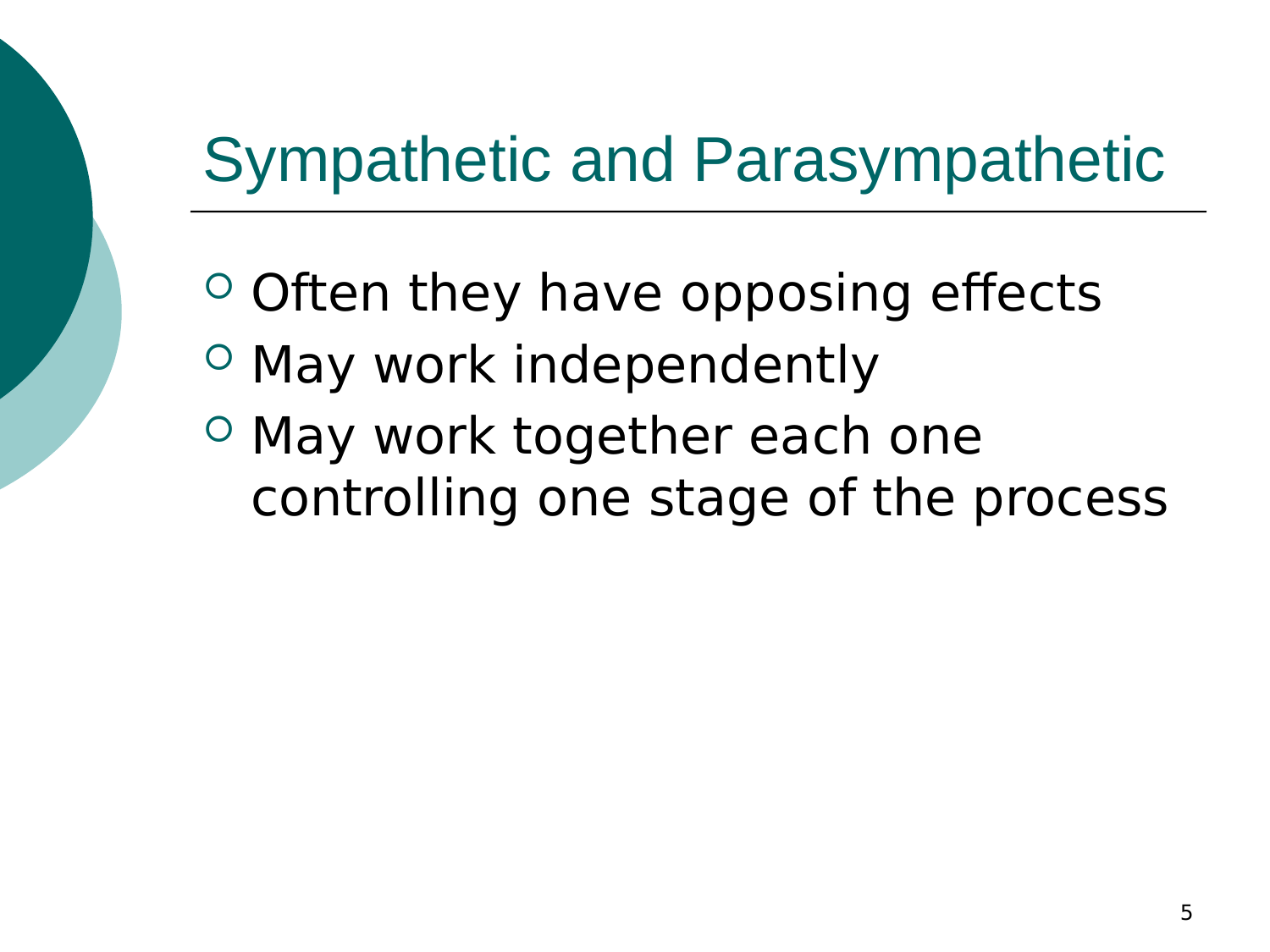

# Sympathetic and Parasympathetic
Often they have opposing effects
May work independently
May work together each one controlling one stage of the process

5